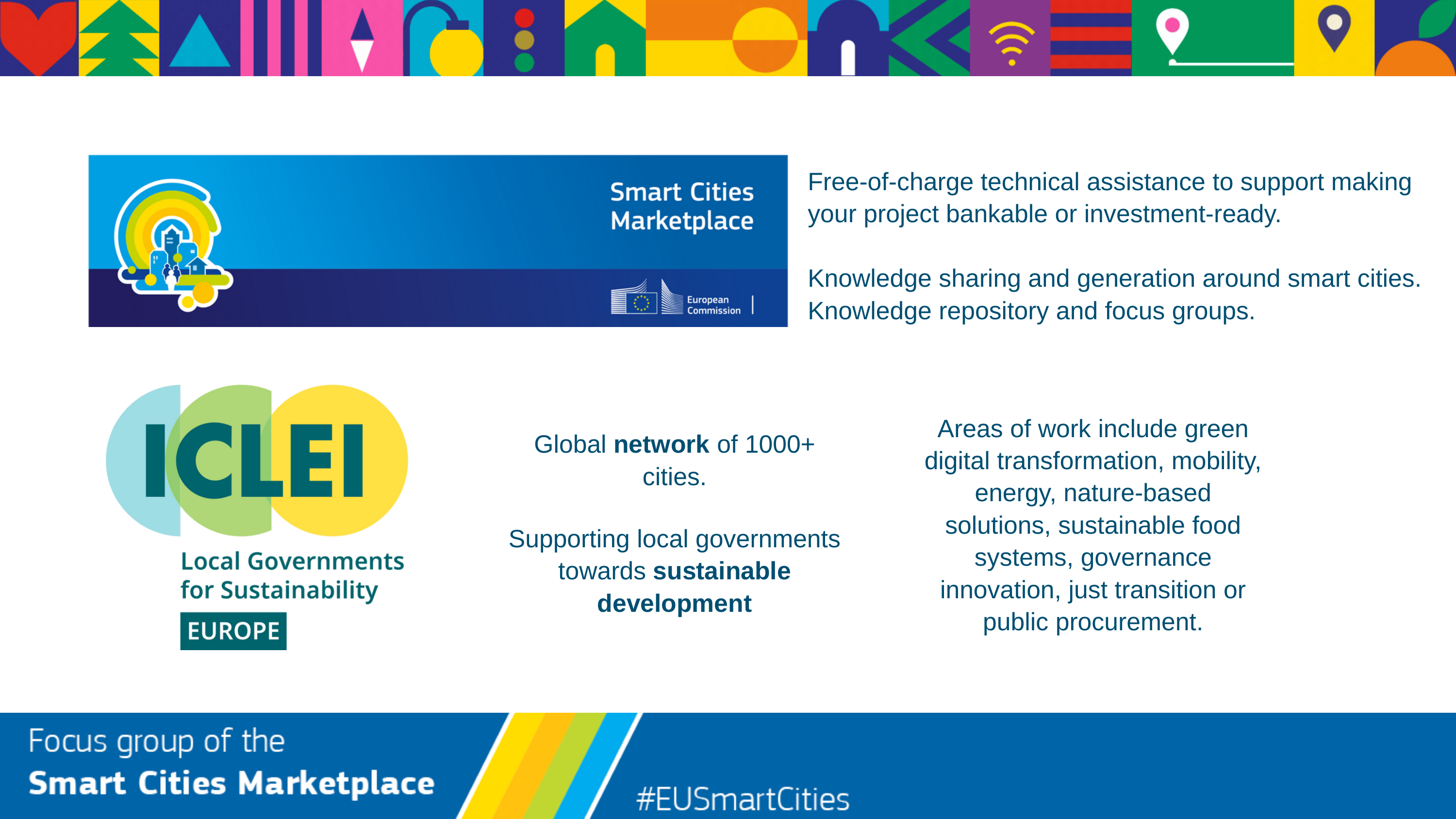

Free-of-charge technical assistance to support making your project bankable or investment-ready.

Knowledge sharing and generation around smart cities. Knowledge repository and focus groups.

Areas of work include green digital transformation, mobility, energy, nature-based solutions, sustainable food systems, governance innovation, just transition or public procurement.
Global network of 1000+ cities.
Supporting local governments towards sustainable development